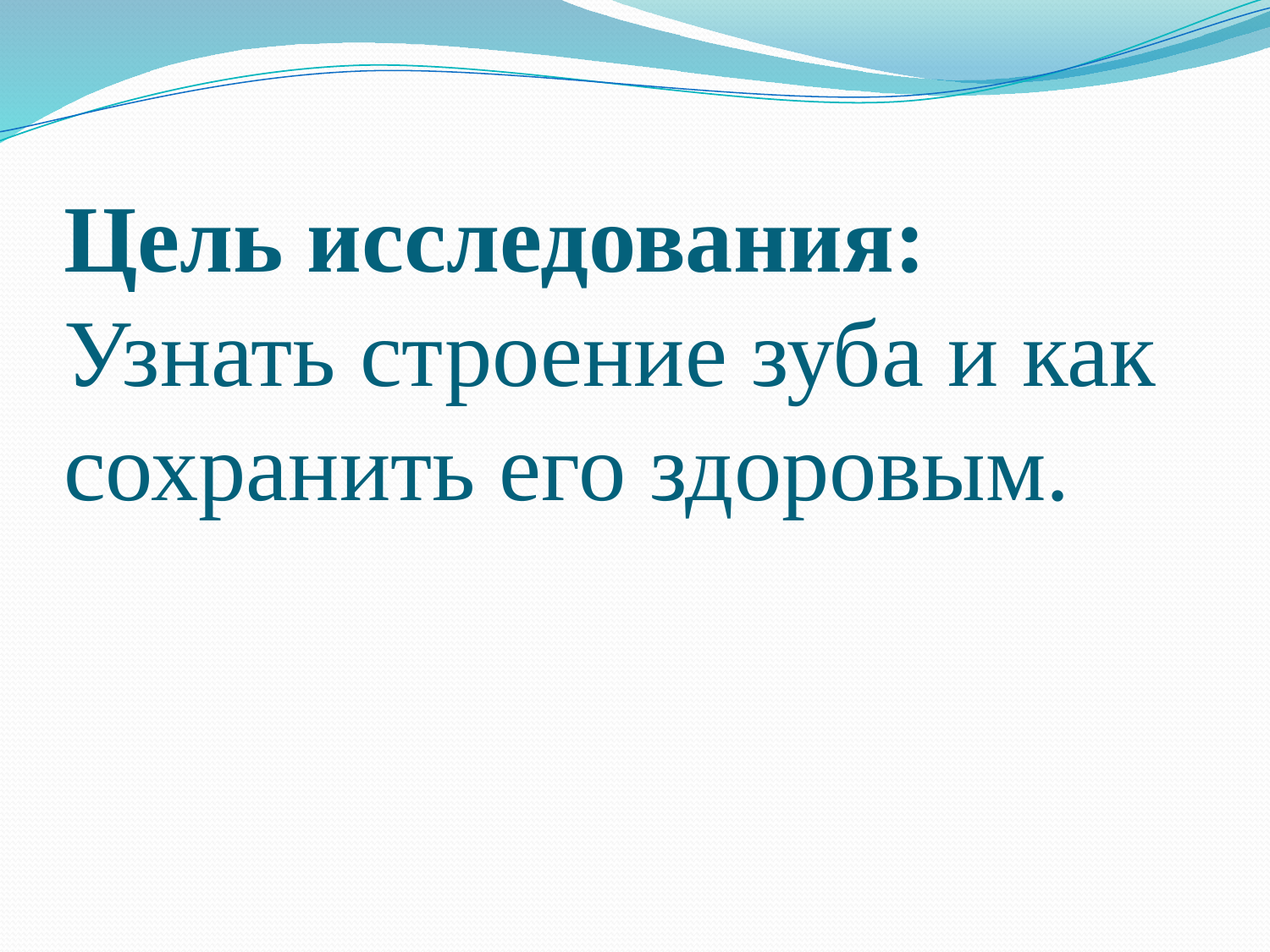

# Цель исследования: Узнать строение зуба и как сохранить его здоровым.